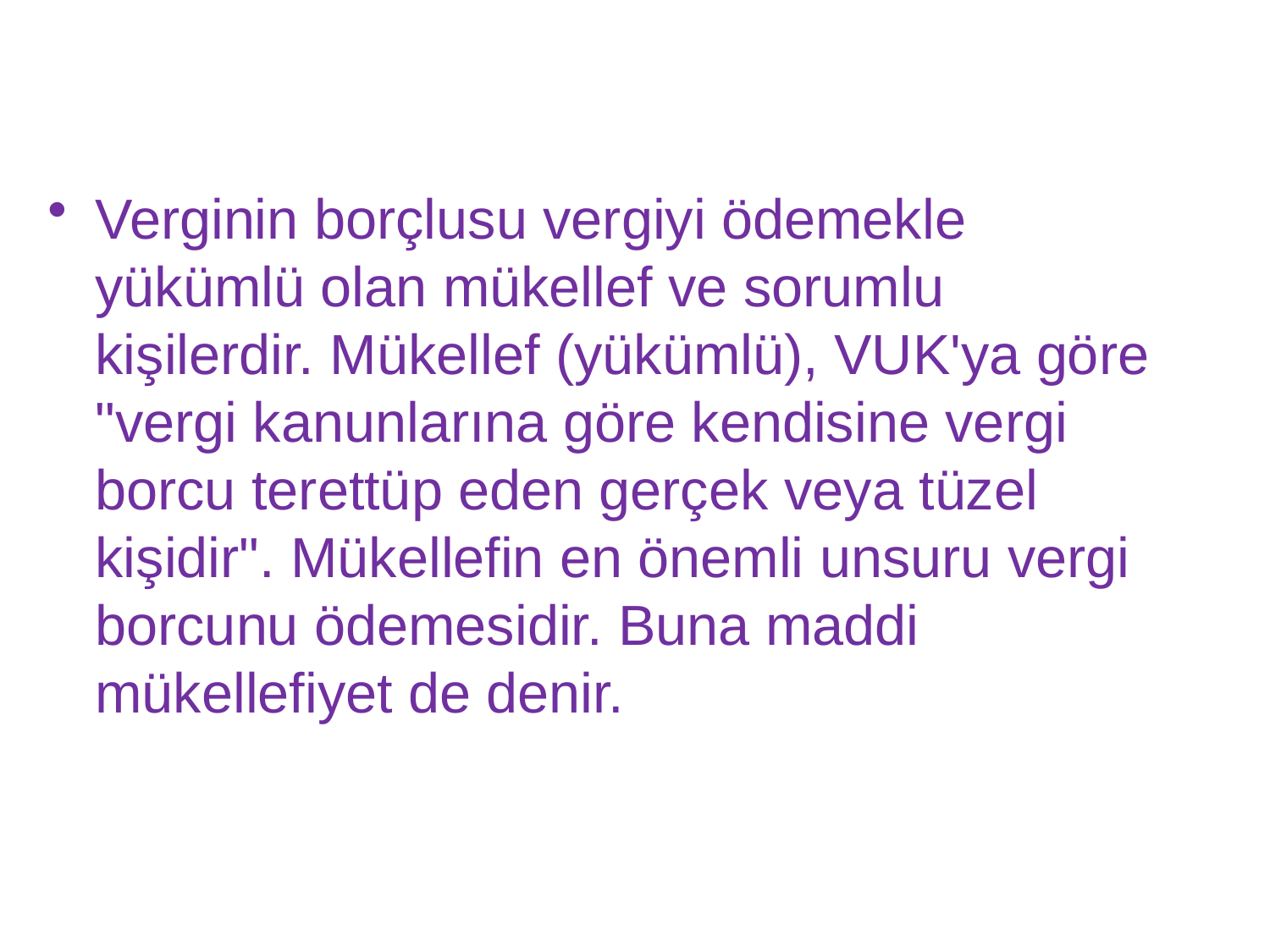

#
Verginin borçlusu vergiyi ödemekle yükümlü olan mükellef ve sorumlu kişilerdir. Mükellef (yükümlü), VUK'ya göre "vergi kanunlarına göre kendisine vergi borcu terettüp eden gerçek veya tüzel kişidir". Mükellefin en önemli unsuru vergi borcunu ödemesidir. Buna maddi mükellefiyet de denir.